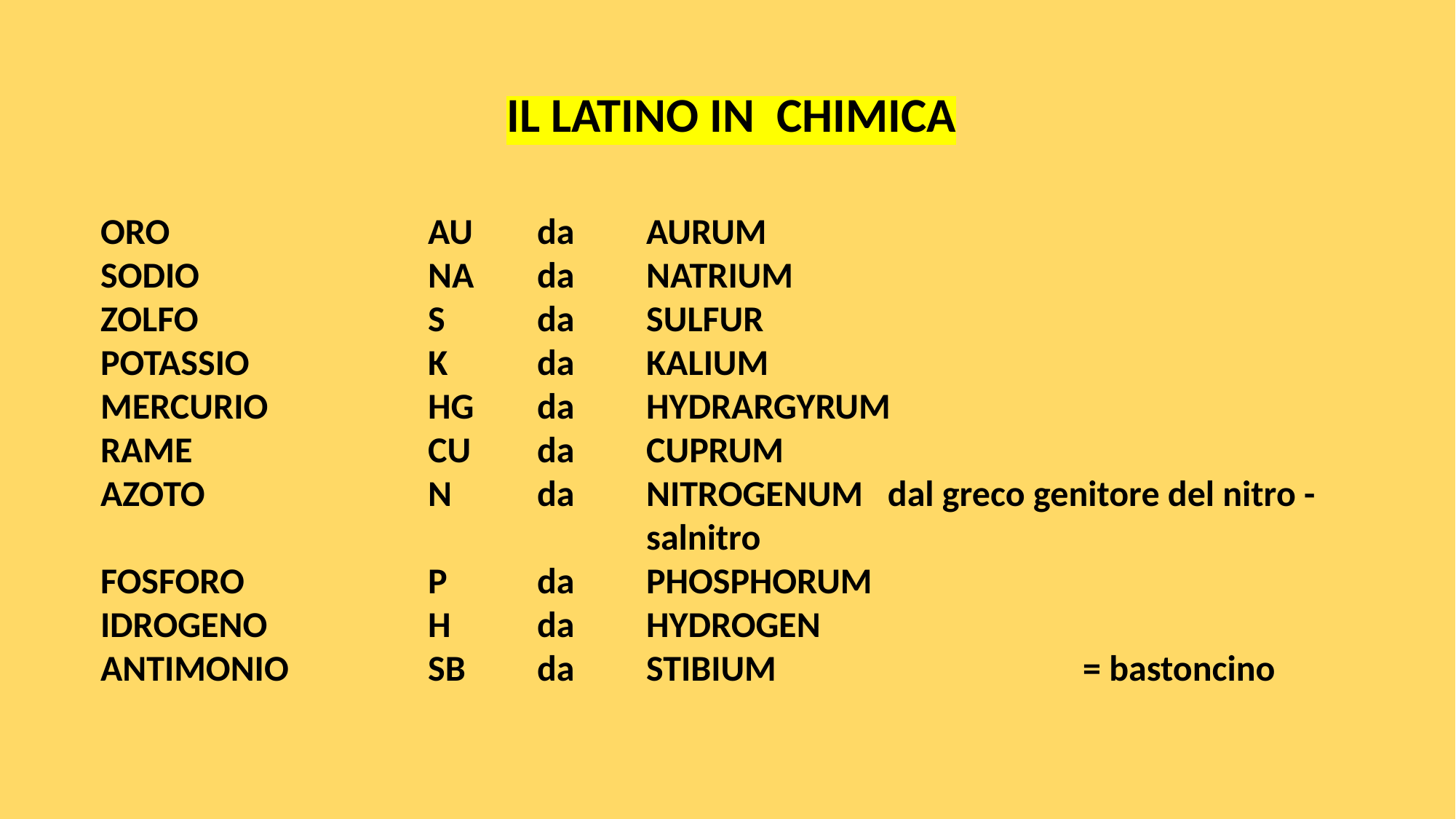

IL LATINO IN  CHIMICA

ORO			AU  	da	AURUM
SODIO			NA  	da 	NATRIUM
ZOLFO			S  	da 	SULFUR
POTASSIO		K	da 	KALIUM
MERCURIO		HG	da 	HYDRARGYRUM
RAME			CU	da	CUPRUM
AZOTO			N	da 	NITROGENUM   dal greco genitore del nitro - 					salnitro
FOSFORO		P	da	PHOSPHORUM
IDROGENO		H	da 	HYDROGEN
ANTIMONIO		SB	da 	STIBIUM  			= bastoncino